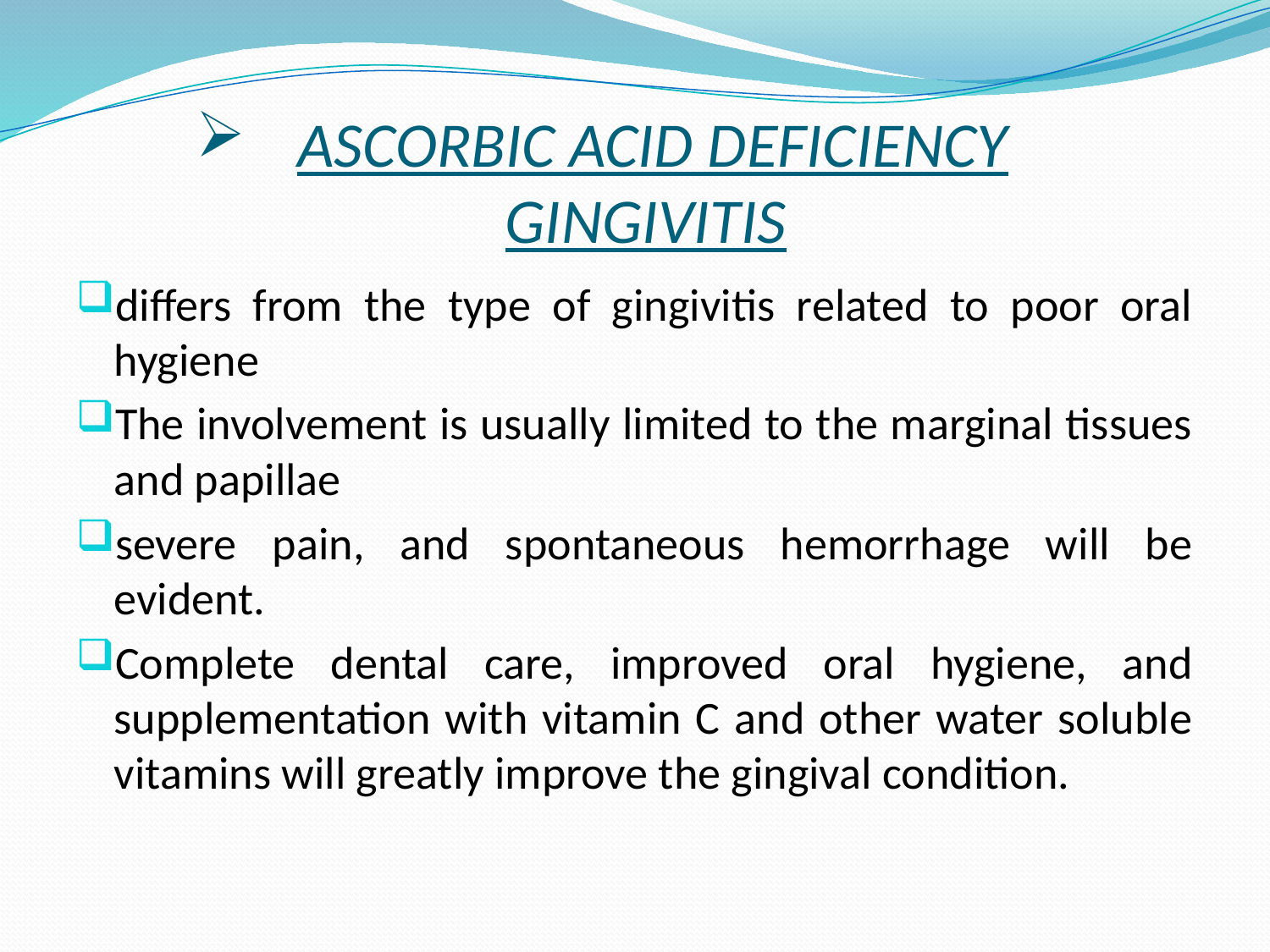

# ASCORBIC ACID DEFICIENCY GINGIVITIS
differs from the type of gingivitis related to poor oral hygiene
The involvement is usually limited to the marginal tissues and papillae
severe pain, and spontaneous hemorrhage will be evident.
Complete dental care, improved oral hygiene, and supplementation with vitamin C and other water soluble vitamins will greatly improve the gingival condition.